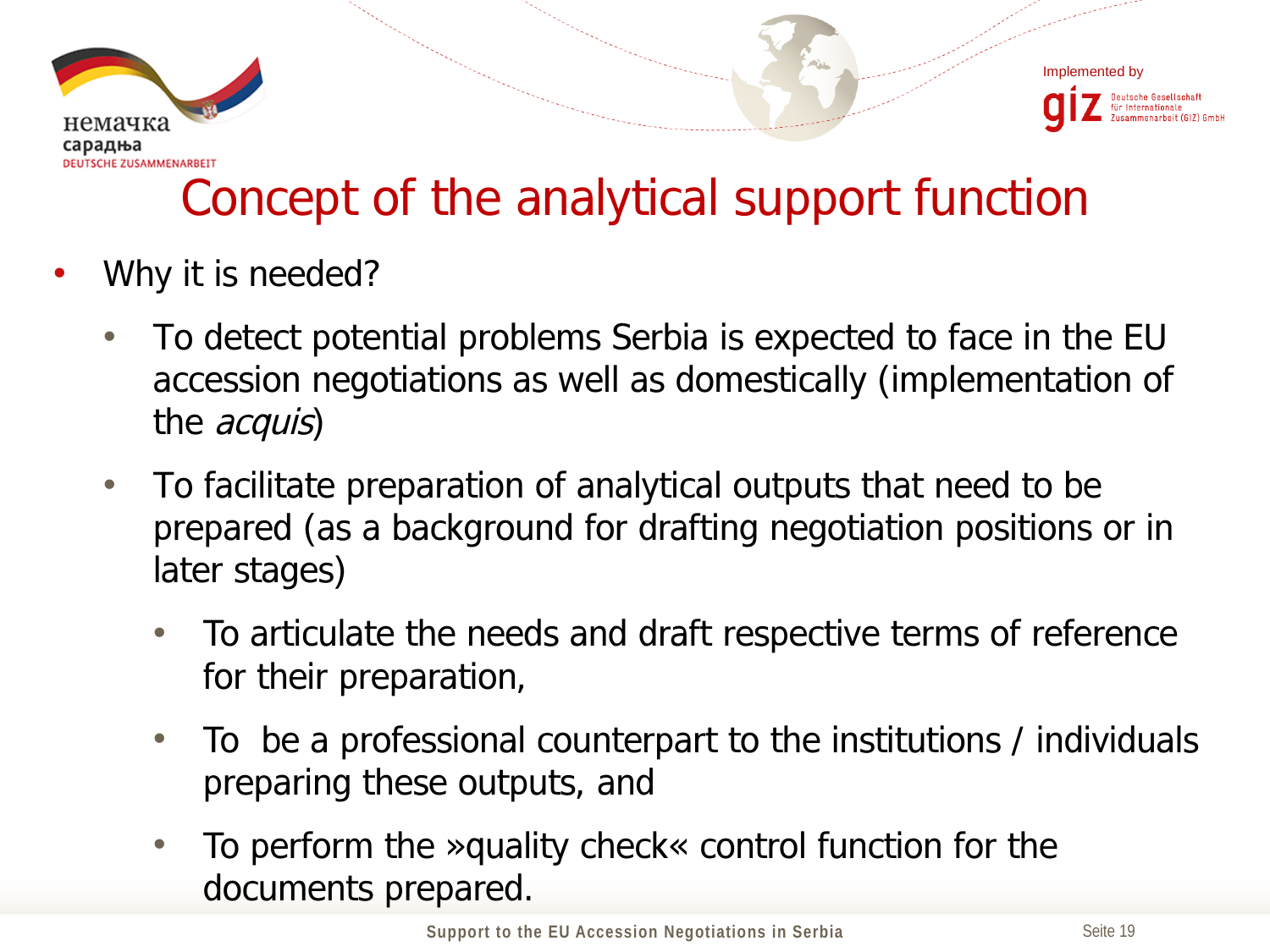

# Concept of the analytical support function
Why it is needed?
To detect potential problems Serbia is expected to face in the EU accession negotiations as well as domestically (implementation of the acquis)
To facilitate preparation of analytical outputs that need to be prepared (as a background for drafting negotiation positions or in later stages)
To articulate the needs and draft respective terms of reference for their preparation,
To  be a professional counterpart to the institutions / individuals preparing these outputs, and
To perform the »quality check« control function for the documents prepared.

Support to the EU Accession Negotiations in Serbia